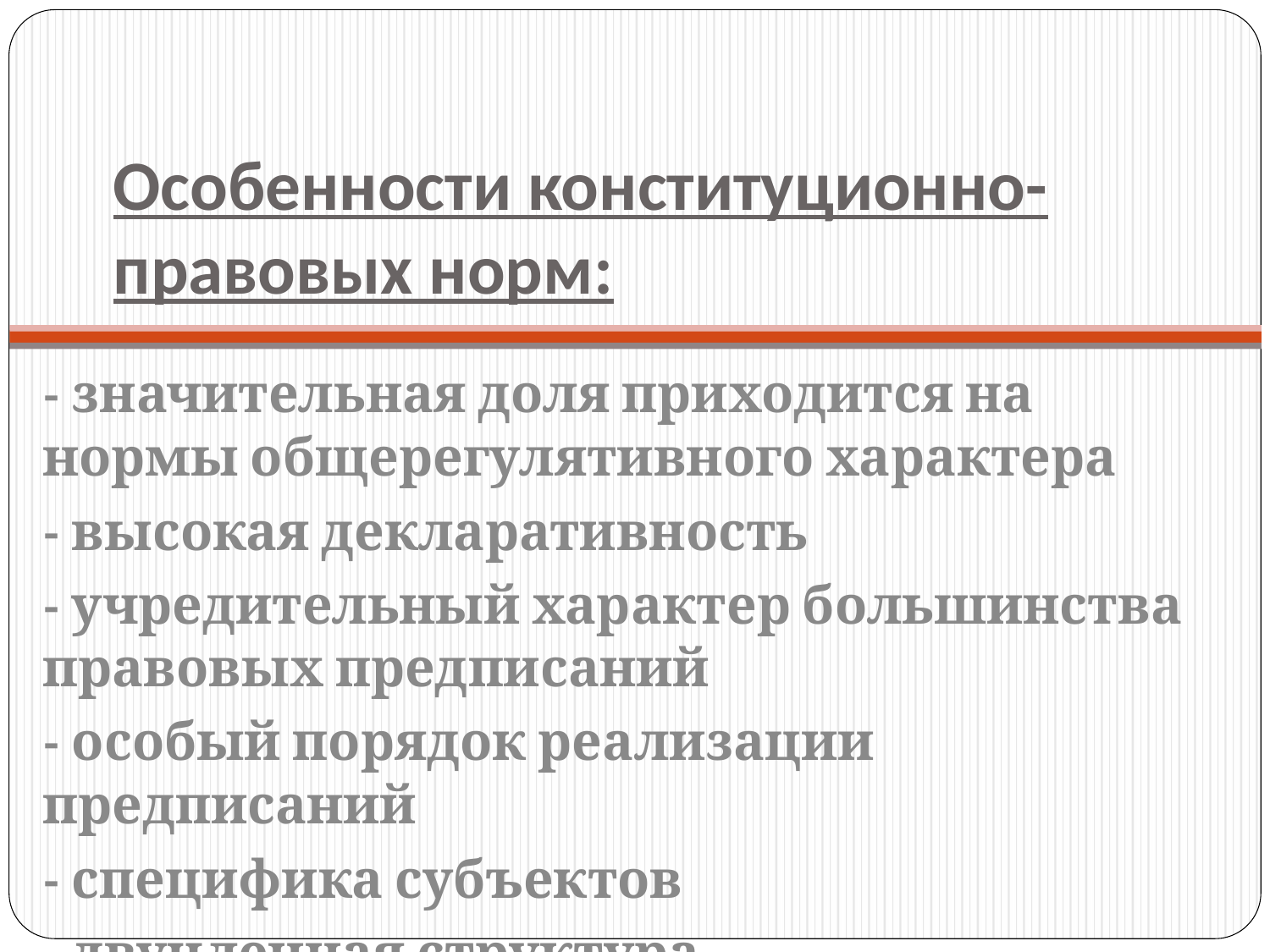

# Особенности конституционно-правовых норм:
- значительная доля приходится на нормы общерегулятивного характера
- высокая декларативность
- учредительный характер большинства правовых предписаний
- особый порядок реализации предписаний
- специфика субъектов
- двучленная структура